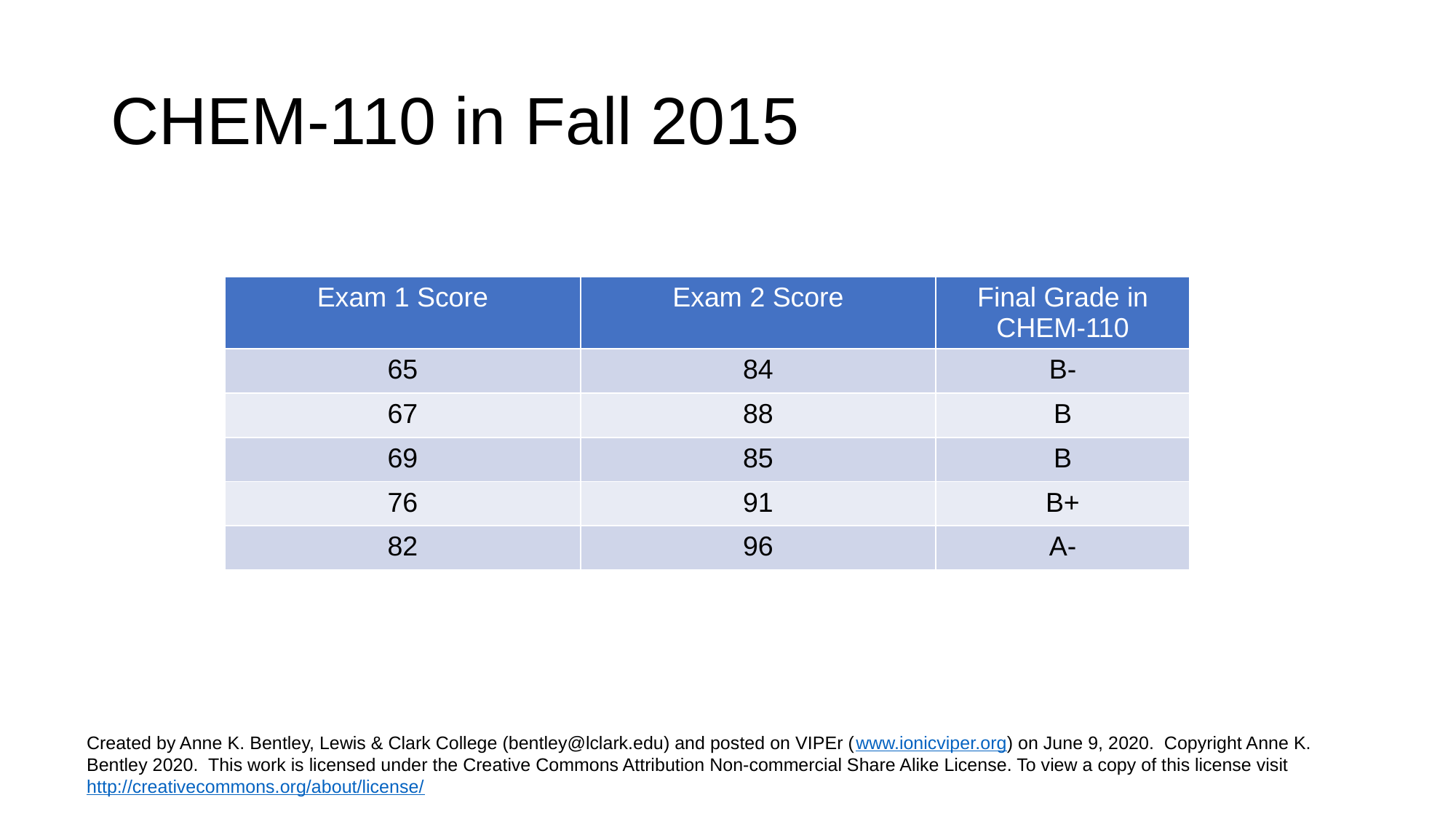

# CHEM-110 in Fall 2015
| Exam 1 Score | Exam 2 Score | Final Grade in CHEM-110 |
| --- | --- | --- |
| 65 | 84 | B- |
| 67 | 88 | B |
| 69 | 85 | B |
| 76 | 91 | B+ |
| 82 | 96 | A- |
Created by Anne K. Bentley, Lewis & Clark College (bentley@lclark.edu) and posted on VIPEr (www.ionicviper.org) on June 9, 2020.  Copyright Anne K. Bentley 2020.  This work is licensed under the Creative Commons Attribution Non-commercial Share Alike License. To view a copy of this license visit http://creativecommons.org/about/license/